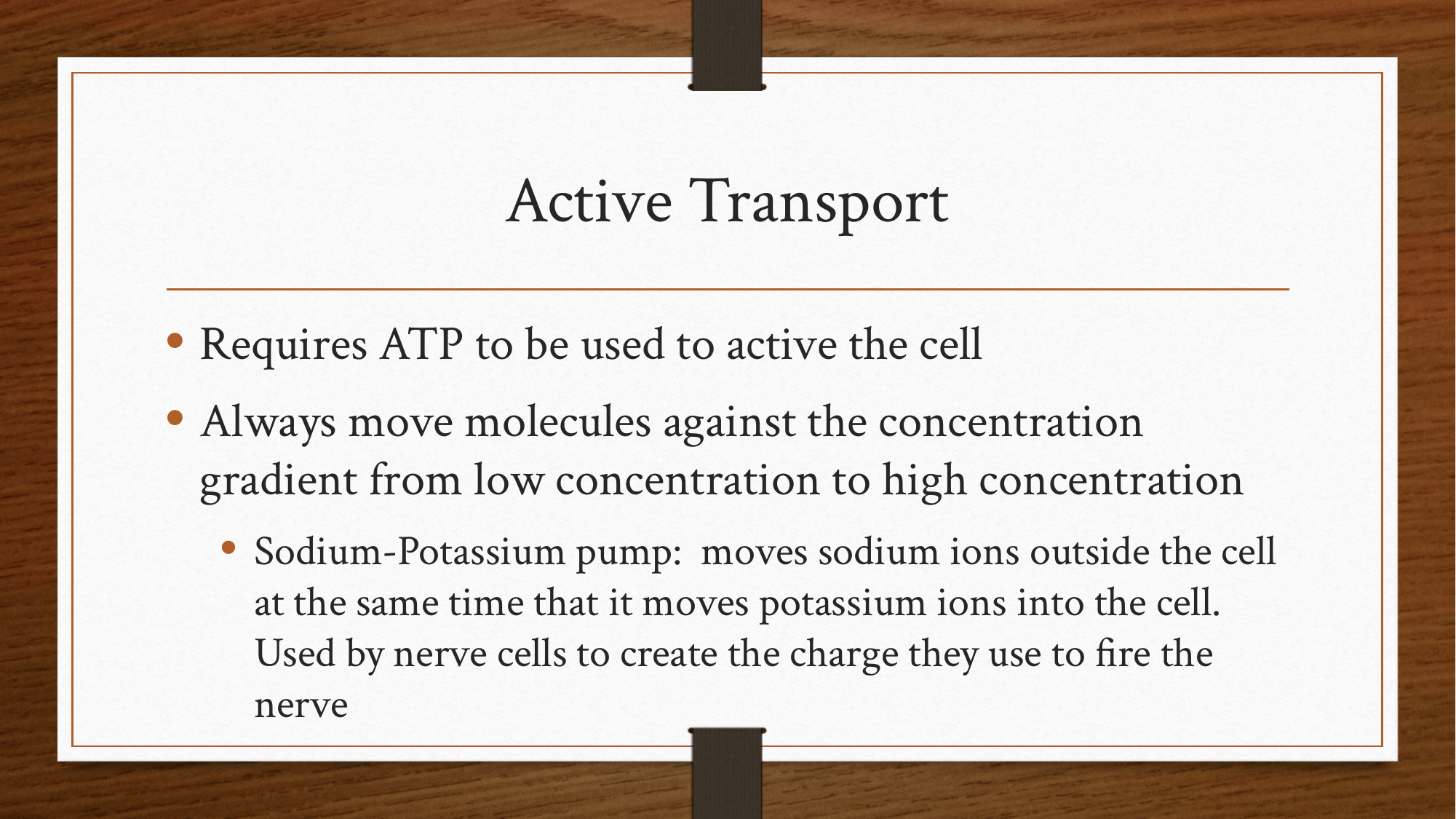

# Active Transport
Requires ATP to be used to active the cell
Always move molecules against the concentration gradient from low concentration to high concentration
Sodium-Potassium pump:  moves sodium ions outside the cell at the same time that it moves potassium ions into the cell.  Used by nerve cells to create the charge they use to fire the nerve